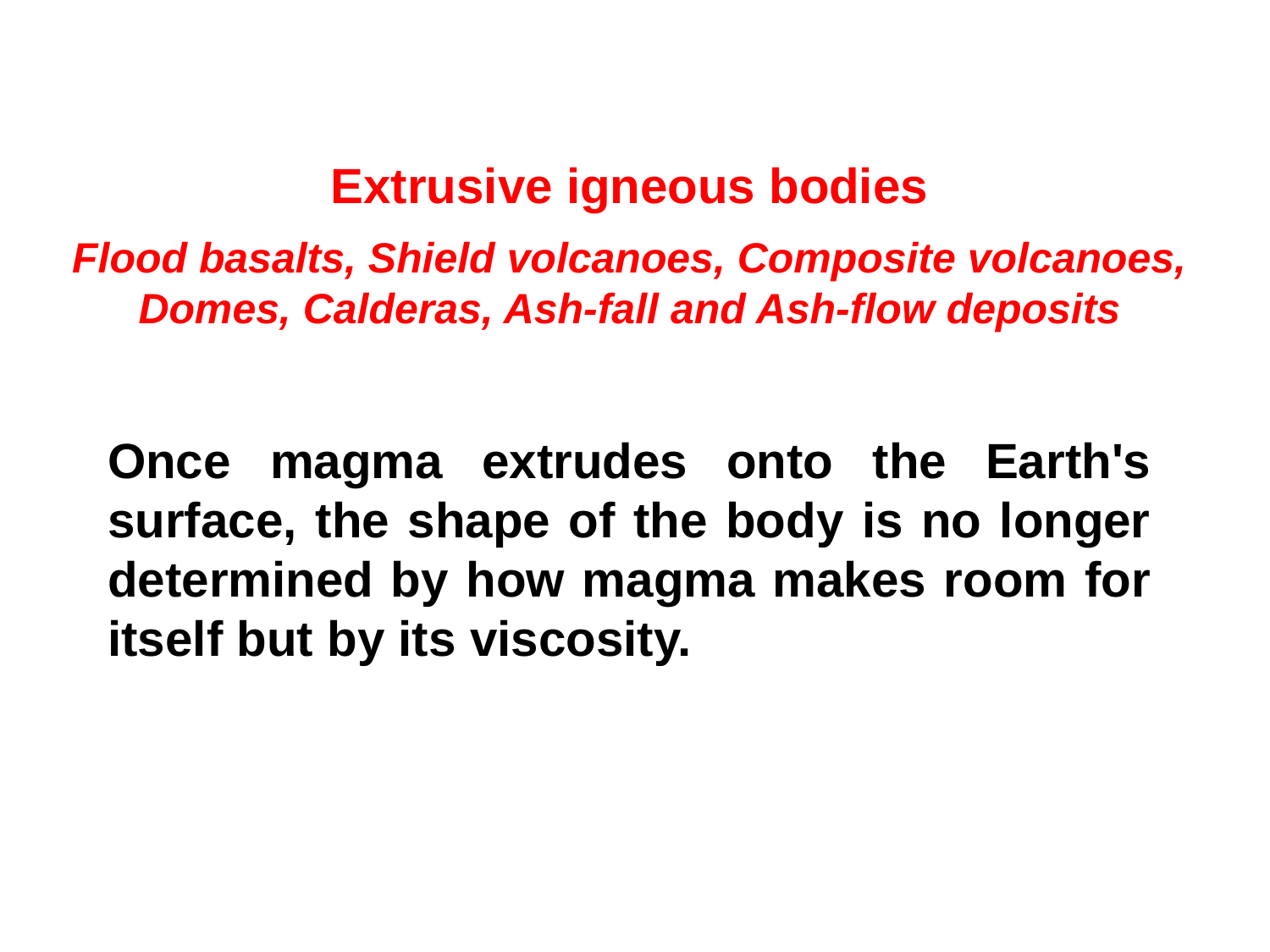

Extrusive igneous bodies

Flood basalts, Shield volcanoes, Composite volcanoes, Domes, Calderas, Ash-fall and Ash-flow deposits
Once magma extrudes onto the Earth's surface, the shape of the body is no longer determined by how magma makes room for itself but by its viscosity.